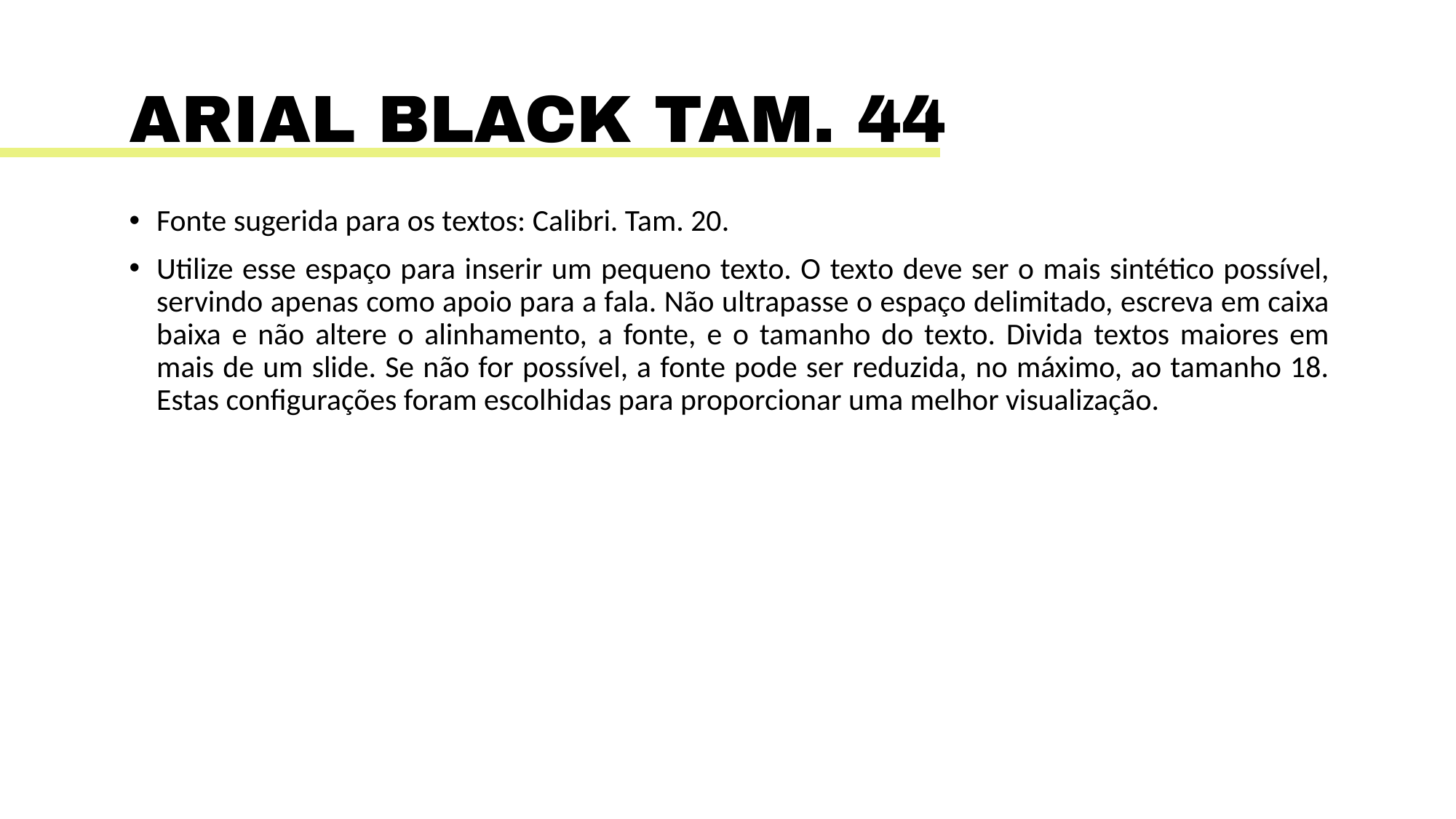

# ARIAL BLACK TAM. 44
Fonte sugerida para os textos: Calibri. Tam. 20.
Utilize esse espaço para inserir um pequeno texto. O texto deve ser o mais sintético possível, servindo apenas como apoio para a fala. Não ultrapasse o espaço delimitado, escreva em caixa baixa e não altere o alinhamento, a fonte, e o tamanho do texto. Divida textos maiores em mais de um slide. Se não for possível, a fonte pode ser reduzida, no máximo, ao tamanho 18. Estas configurações foram escolhidas para proporcionar uma melhor visualização.